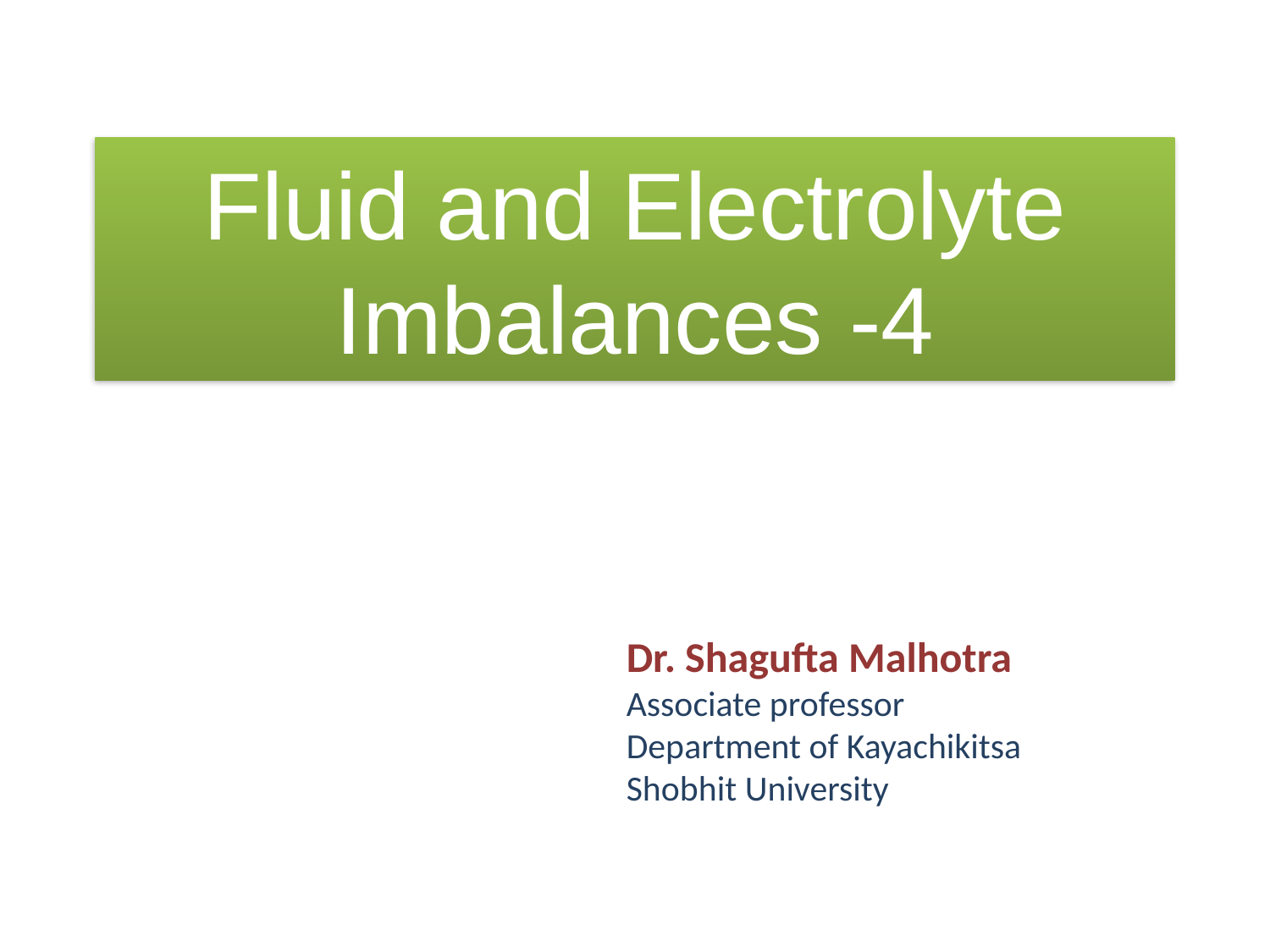

Fluid and Electrolyte Imbalances -4
Dr. Shagufta Malhotra
Associate professor
Department of Kayachikitsa
Shobhit University